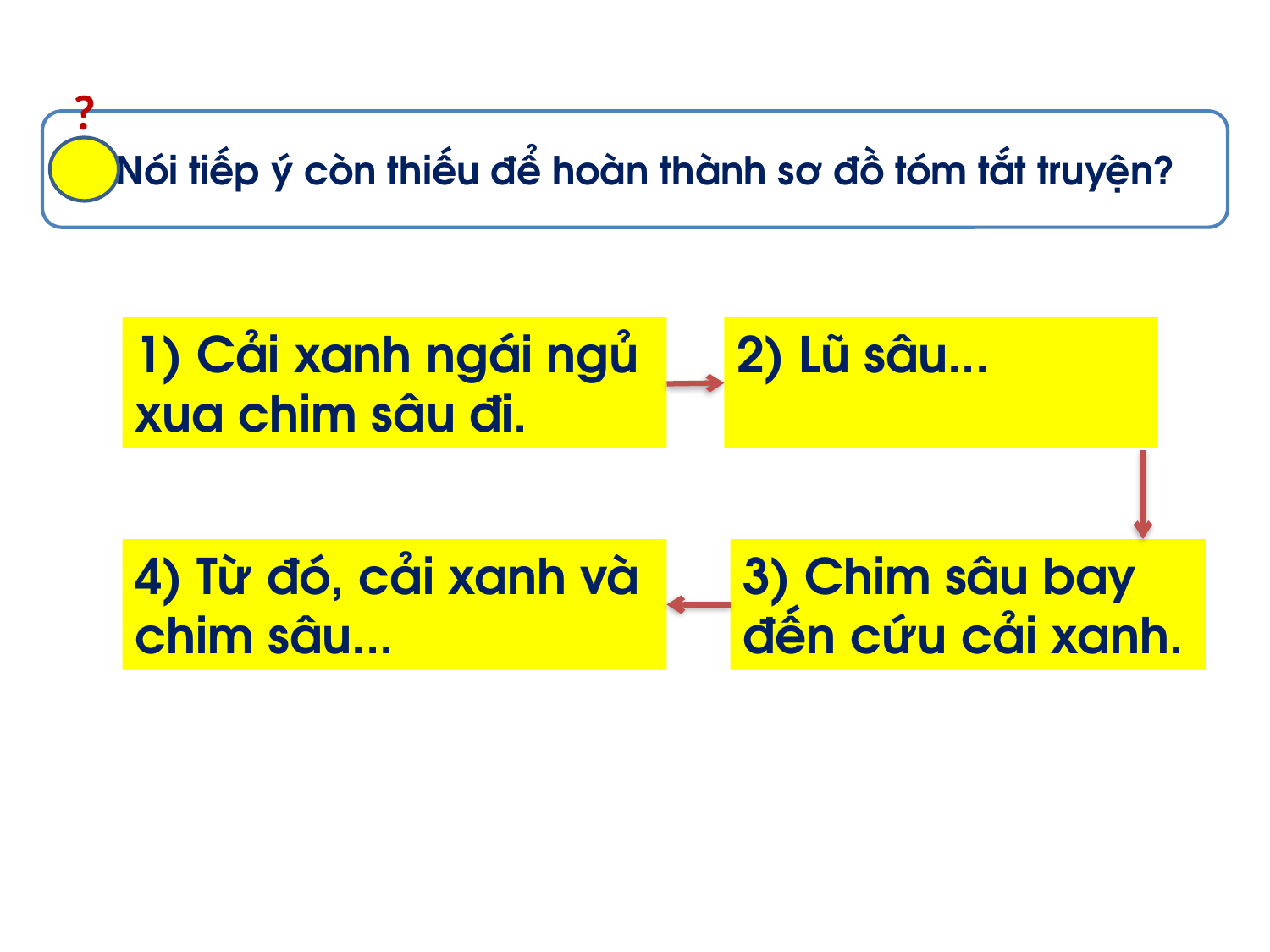

Nói tiếp ý còn thiếu để hoàn thành sơ đồ tóm tắt truyện?
?
2) Lũ sâu...

1) Cải xanh ngái ngủ xua chim sâu đi.
3) Chim sâu bay đến cứu cải xanh.
4) Từ đó, cải xanh và chim sâu...